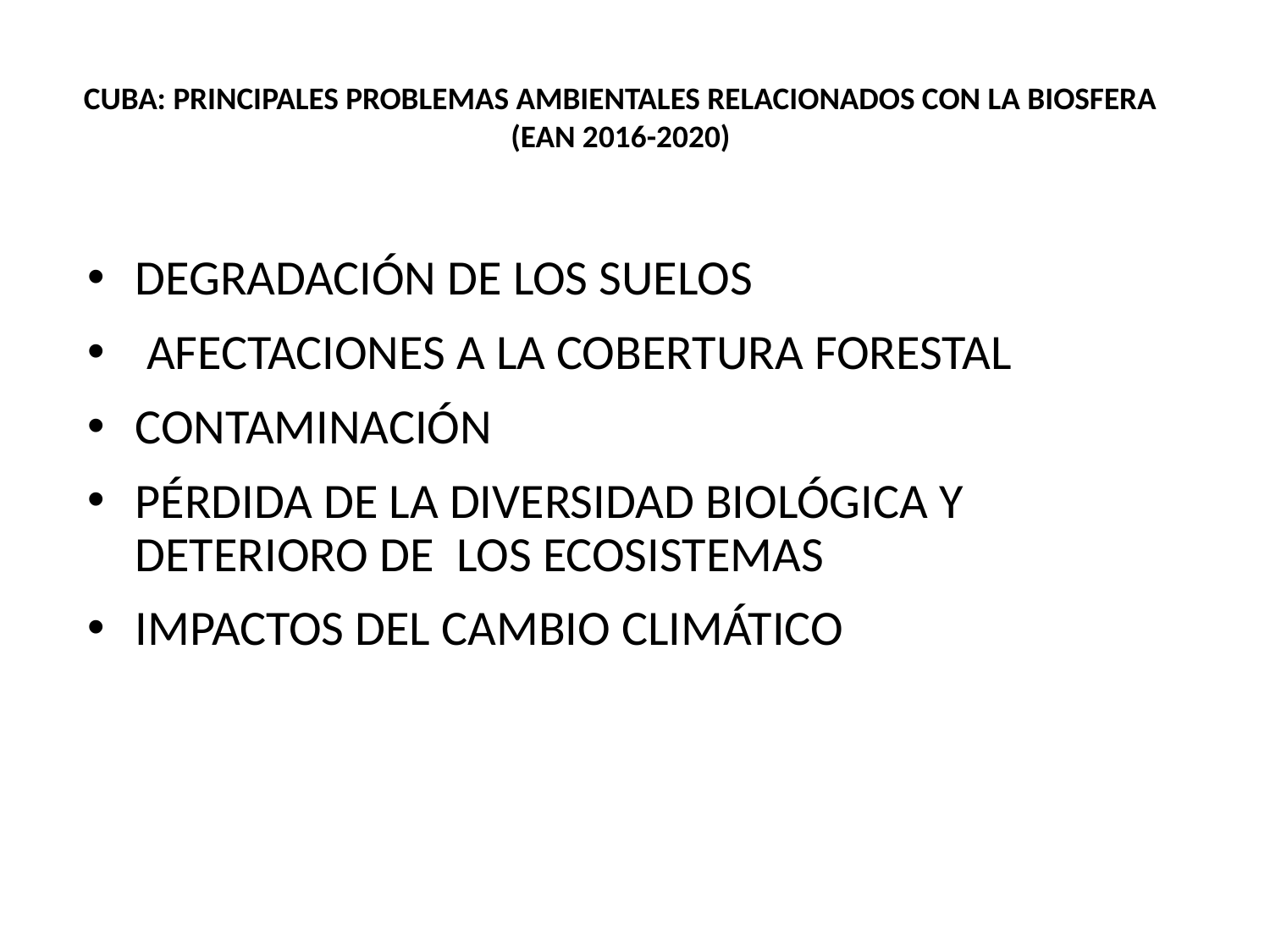

# CUBA: PRINCIPALES PROBLEMAS AMBIENTALES RELACIONADOS CON LA BIOSFERA (EAN 2016-2020)
DEGRADACIÓN DE LOS SUELOS
 AFECTACIONES A LA COBERTURA FORESTAL
CONTAMINACIÓN
PÉRDIDA DE LA DIVERSIDAD BIOLÓGICA Y DETERIORO DE  LOS ECOSISTEMAS
IMPACTOS DEL CAMBIO CLIMÁTICO